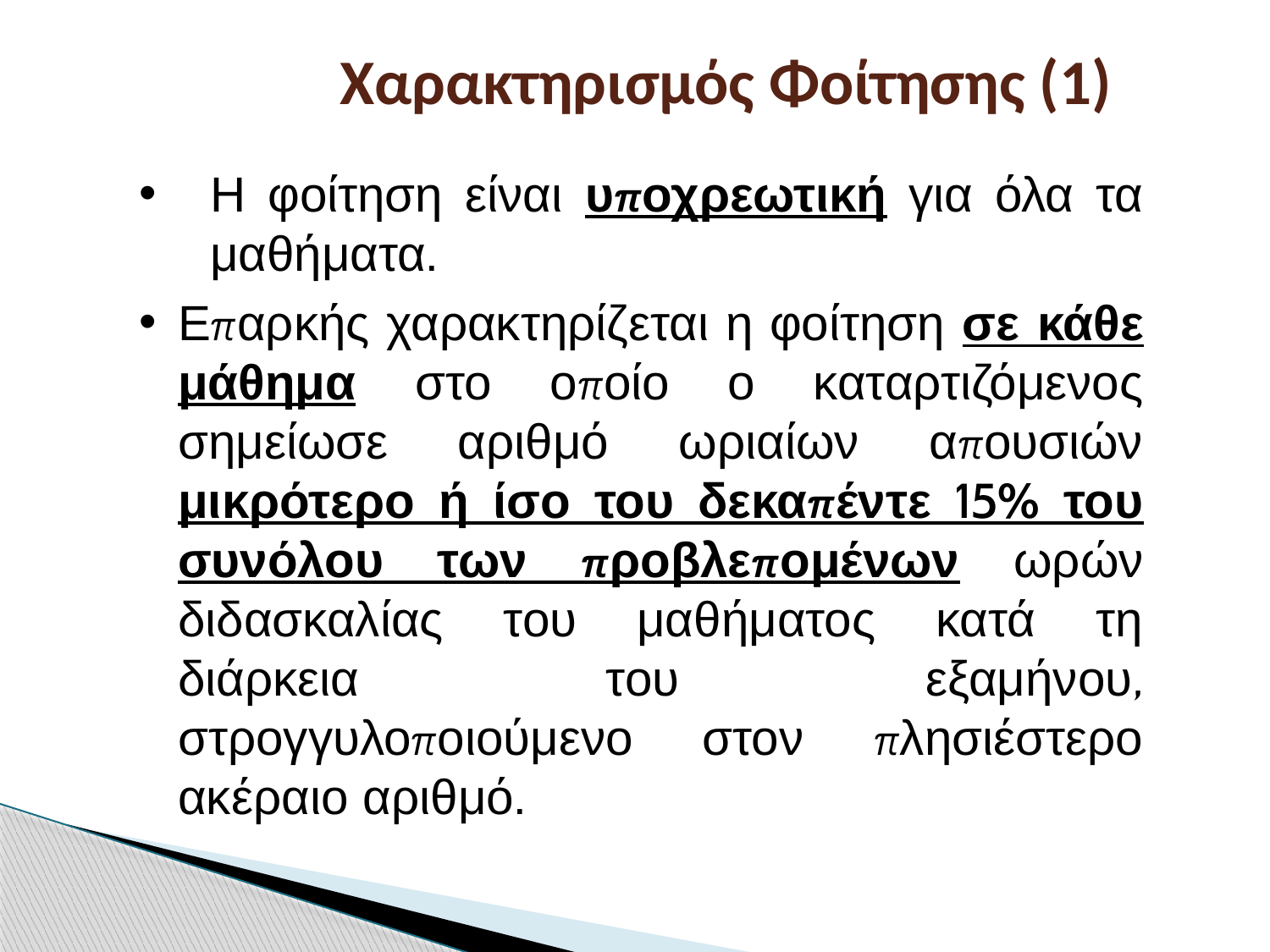

# Χαρακτηρισμός Φοίτησης (1)
Η φοίτηση είναι υποχρεωτική για όλα τα μαθήματα.
Επαρκής χαρακτηρίζεται η φοίτηση σε κάθε μάθημα στο οποίο ο καταρτιζόμενος σημείωσε αριθμό ωριαίων απουσιών μικρότερο ή ίσο του δεκαπέντε 15% του συνόλου των προβλεπομένων ωρών διδασκαλίας του μαθήματος κατά τη διάρκεια του εξαμήνου, στρογγυλοποιούμενο στον πλησιέστερο ακέραιο αριθμό.

.